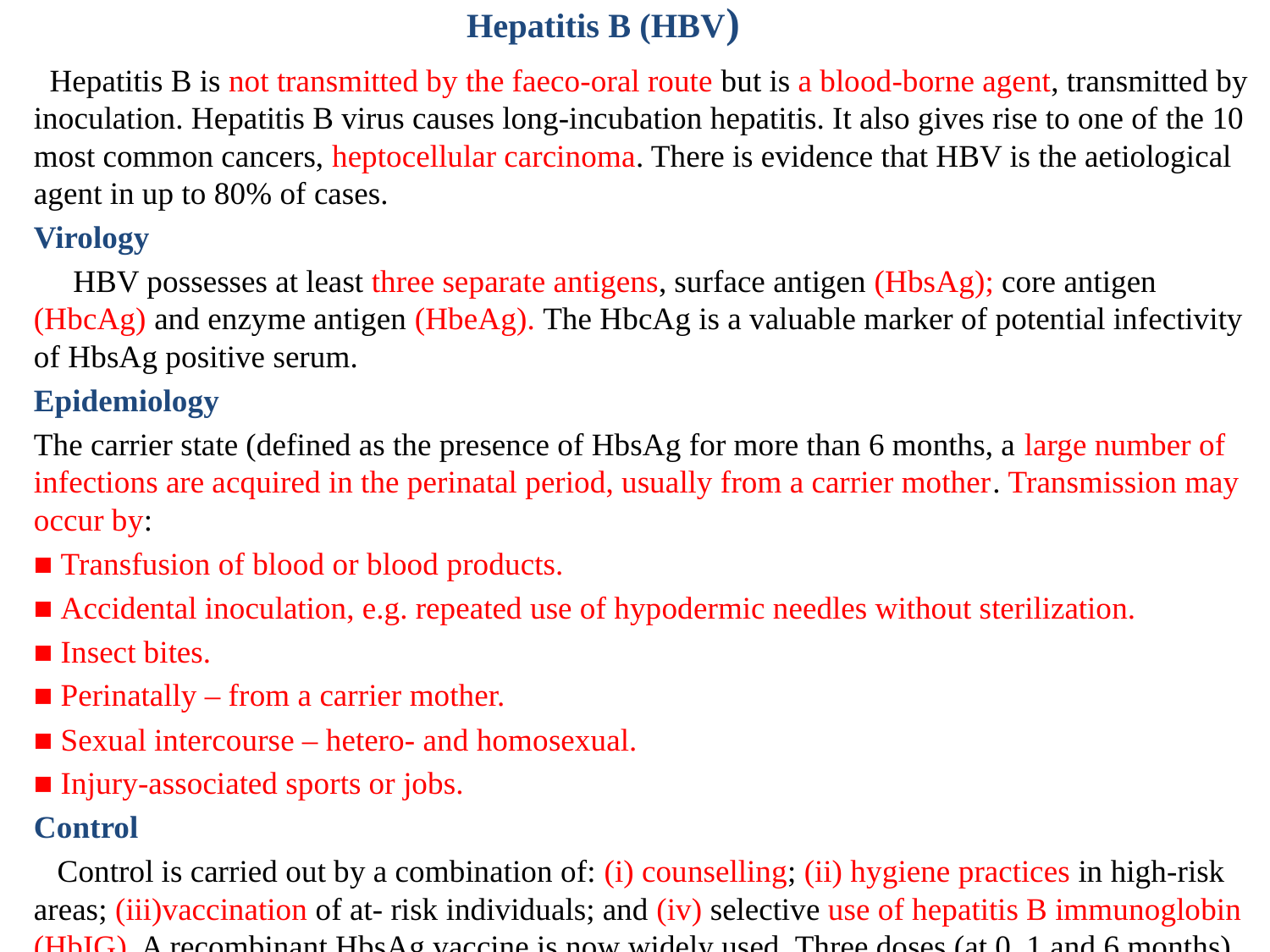

# Hepatitis B (HBV)
  Hepatitis B is not transmitted by the faeco-oral route but is a blood-borne agent, transmitted by inoculation. Hepatitis B virus causes long-incubation hepatitis. It also gives rise to one of the 10 most common cancers, heptocellular carcinoma. There is evidence that HBV is the aetiological agent in up to 80% of cases.
Virology
     HBV possesses at least three separate antigens, surface antigen (HbsAg); core antigen (HbcAg) and enzyme antigen (HbeAg). The HbcAg is a valuable marker of potential infectivity of HbsAg positive serum.
Epidemiology
The carrier state (defined as the presence of HbsAg for more than 6 months, a large number of infections are acquired in the perinatal period, usually from a carrier mother. Transmission may occur by:
■ Transfusion of blood or blood products.
■ Accidental inoculation, e.g. repeated use of hypodermic needles without sterilization.
■ Insect bites.
■ Perinatally – from a carrier mother.
■ Sexual intercourse – hetero- and homosexual.
■ Injury-associated sports or jobs.
Control
   Control is carried out by a combination of: (i) counselling; (ii) hygiene practices in high-risk areas; (iii)vaccination of at- risk individuals; and (iv) selective use of hepatitis B immunoglobin (HbIG). A recombinant HbsAg vaccine is now widely used. Three doses (at 0, 1 and 6 months).